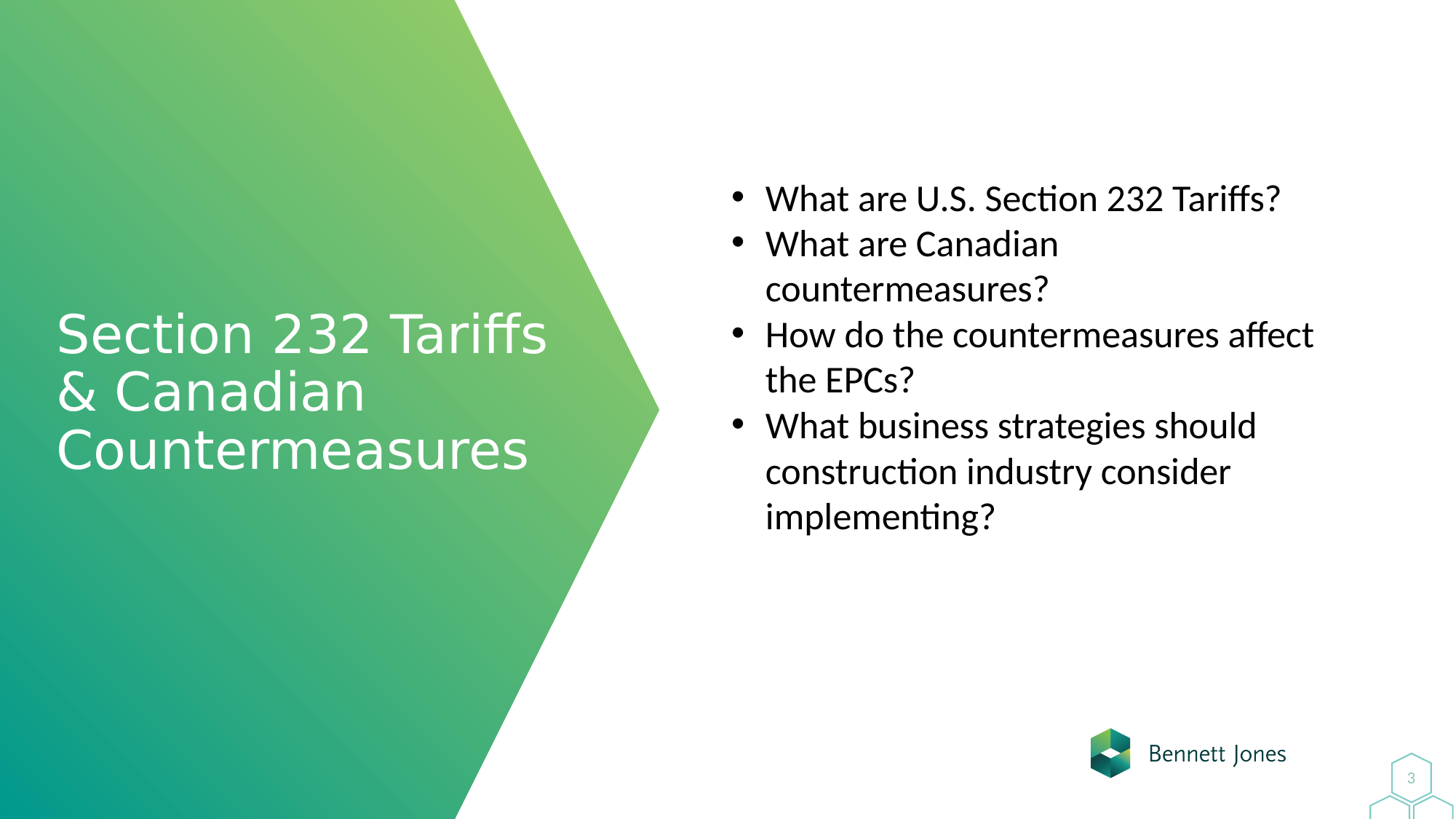

What are U.S. Section 232 Tariffs?
What are Canadian countermeasures?
How do the countermeasures affect the EPCs?
What business strategies should construction industry consider implementing?
# Section 232 Tariffs & Canadian Countermeasures
3